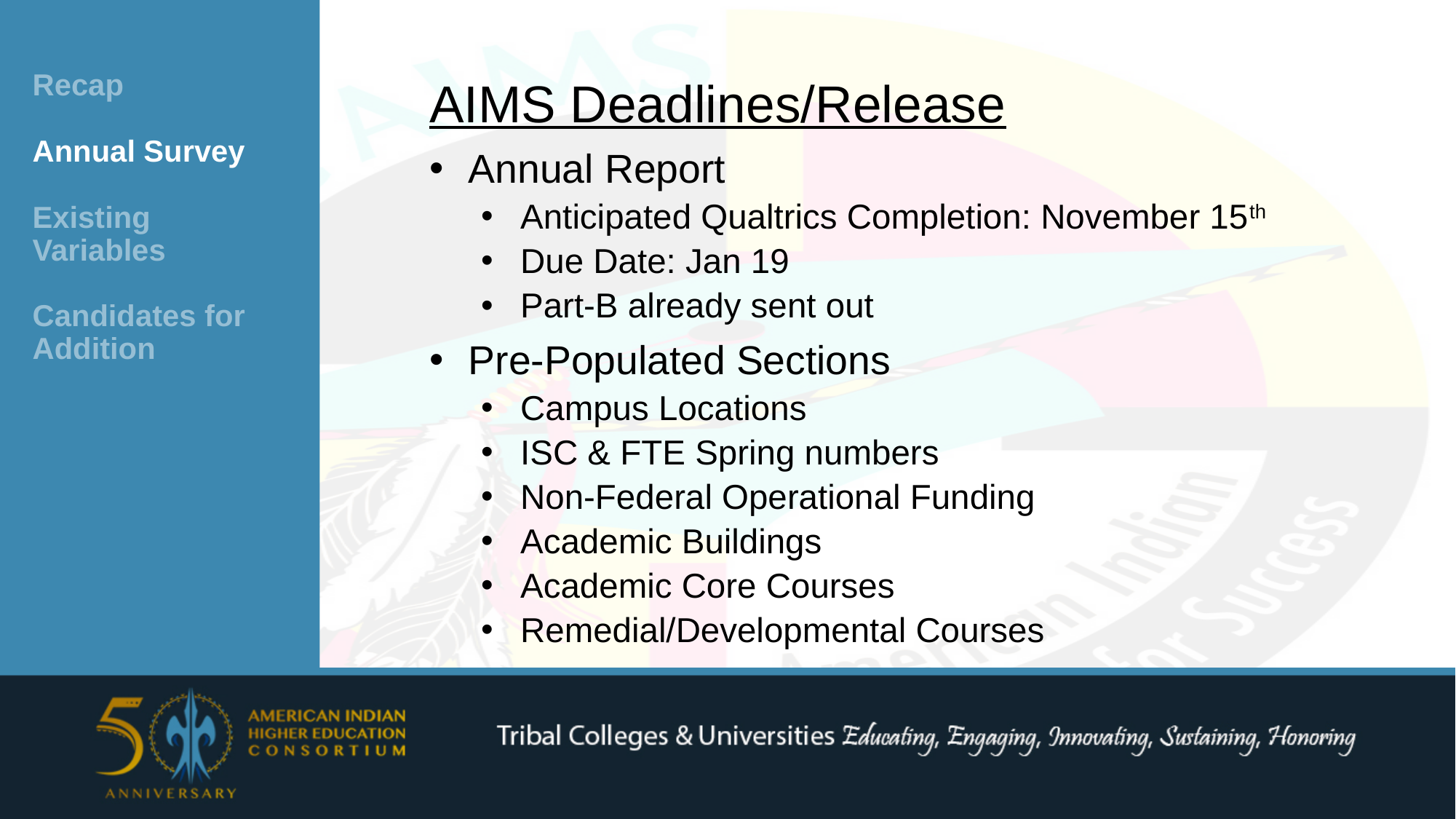

Recap
Annual Survey
Existing Variables
Candidates for Addition
AIMS Deadlines/Release
Annual Report
Anticipated Qualtrics Completion: November 15th
Due Date: Jan 19
Part-B already sent out
Pre-Populated Sections
Campus Locations
ISC & FTE Spring numbers
Non-Federal Operational Funding
Academic Buildings
Academic Core Courses
Remedial/Developmental Courses